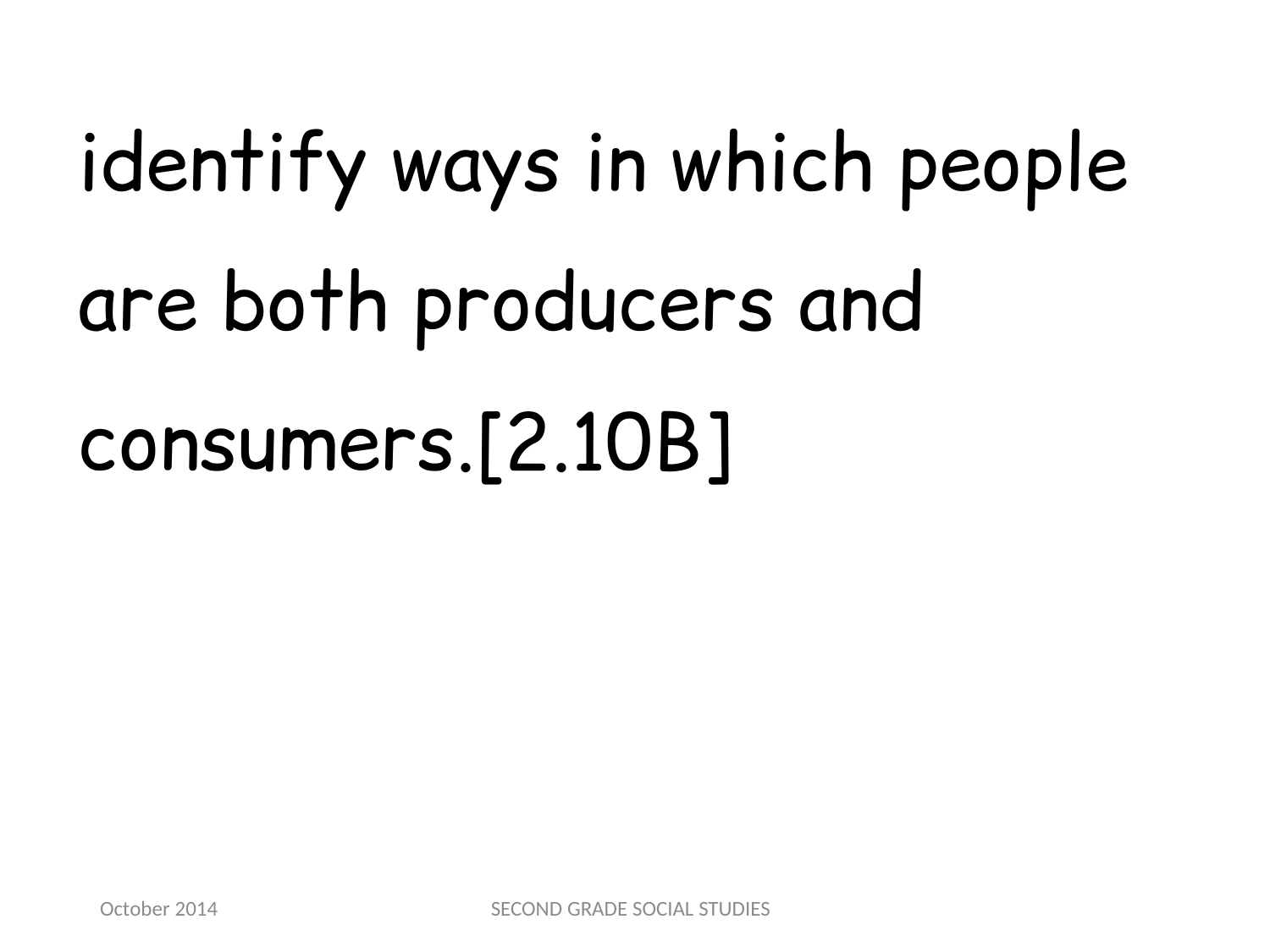

identify ways in which people are both producers and consumers.[2.10B]
October 2014
SECOND GRADE SOCIAL STUDIES